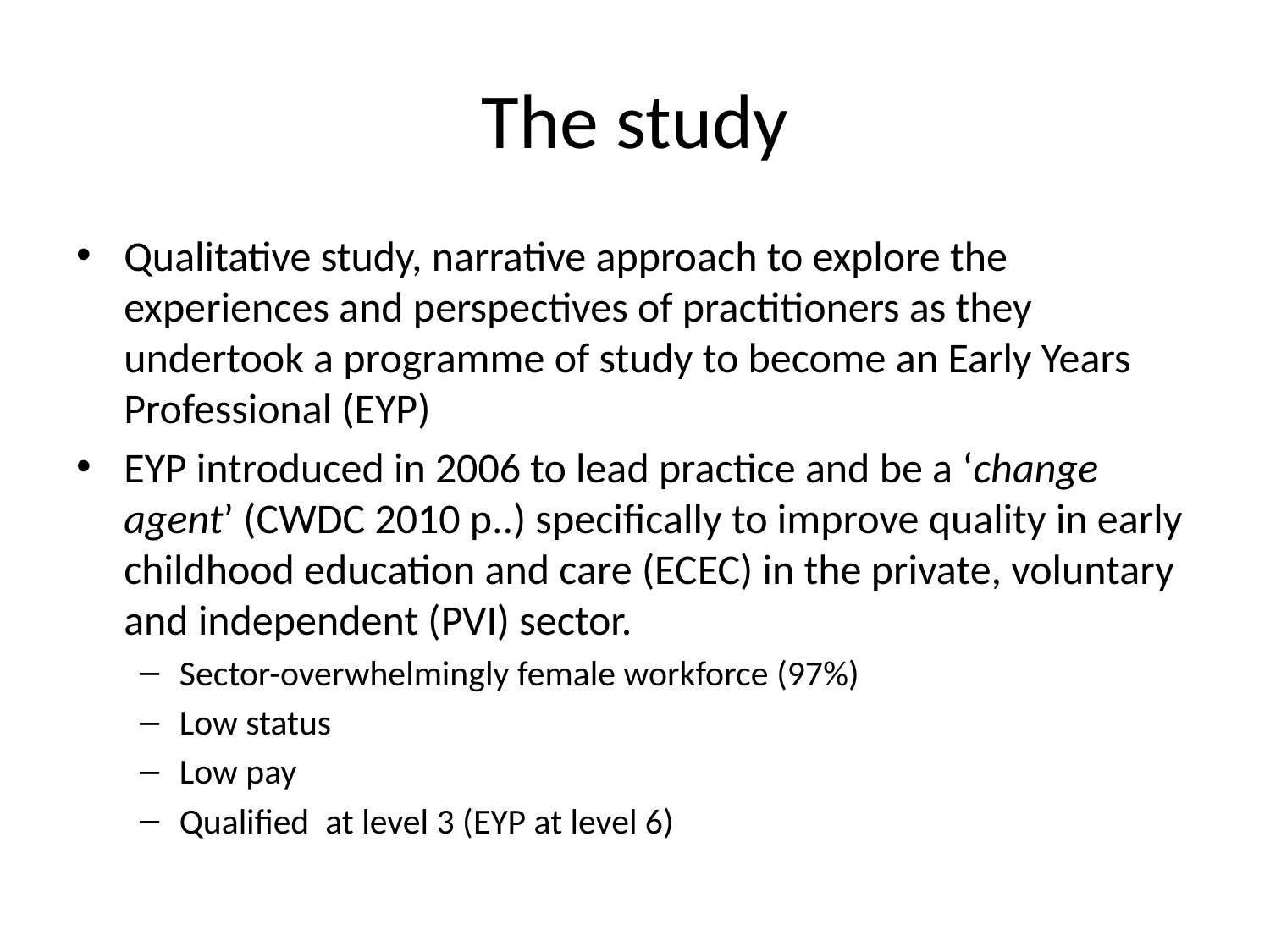

# The study
Qualitative study, narrative approach to explore the experiences and perspectives of practitioners as they undertook a programme of study to become an Early Years Professional (EYP)
EYP introduced in 2006 to lead practice and be a ‘change agent’ (CWDC 2010 p..) specifically to improve quality in early childhood education and care (ECEC) in the private, voluntary and independent (PVI) sector.
Sector-overwhelmingly female workforce (97%)
Low status
Low pay
Qualified  at level 3 (EYP at level 6)